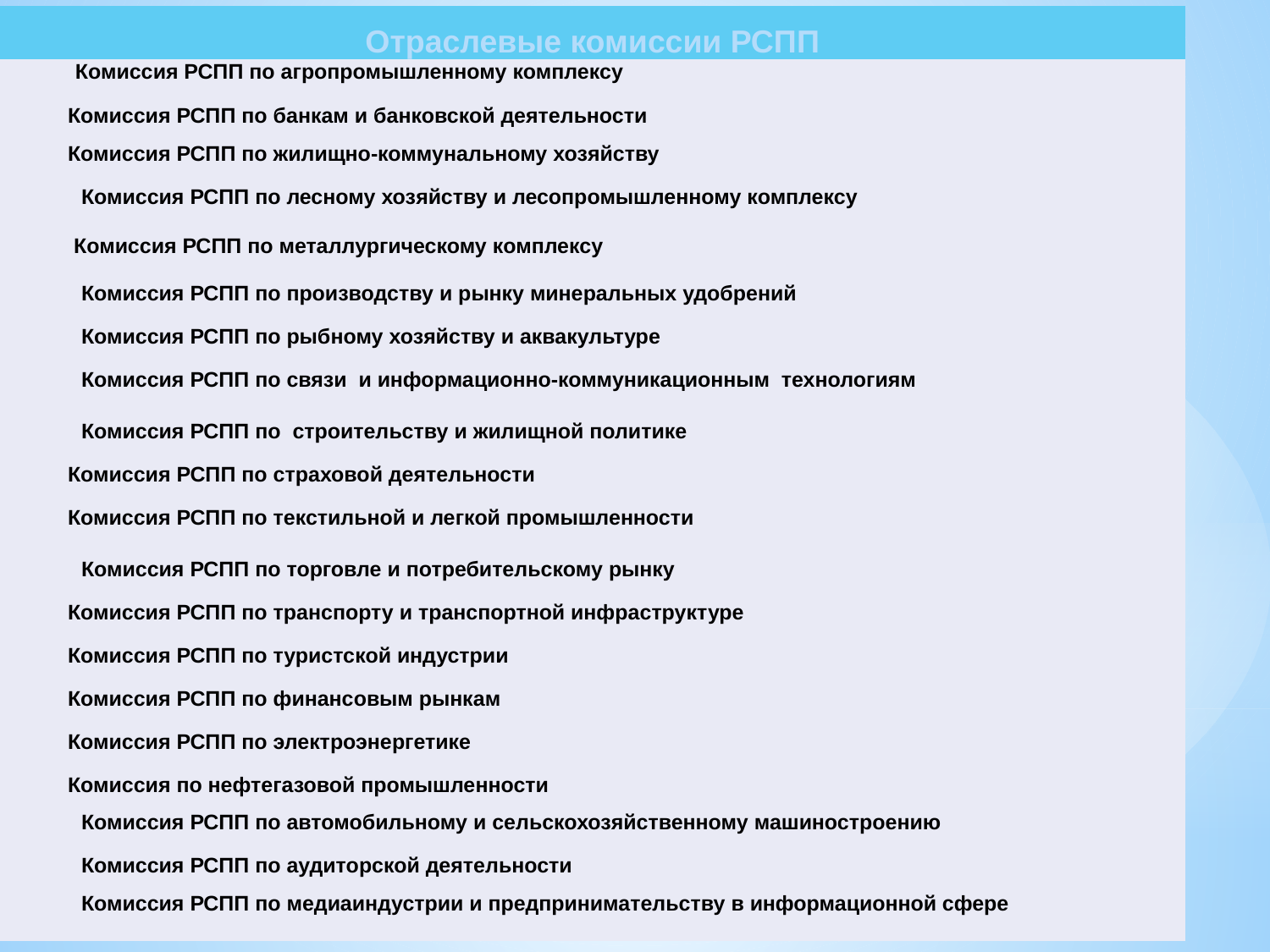

| Отраслевые комиссии РСПП |
| --- |
| Комиссия РСПП по агропромышленному комплексу |
| Комиссия РСПП по банкам и банковской деятельности |
| Комиссия РСПП по жилищно-коммунальному хозяйству |
| Комиссия РСПП по лесному хозяйству и лесопромышленному комплексу |
| Комиссия РСПП по металлургическому комплексу |
| Комиссия РСПП по производству и рынку минеральных удобрений |
| Комиссия РСПП по рыбному хозяйству и аквакультуре |
| Комиссия РСПП по связи и информационно-коммуникационным технологиям |
| Комиссия РСПП по строительству и жилищной политике |
| Комиссия РСПП по страховой деятельности |
| Комиссия РСПП по текстильной и легкой промышленности |
| Комиссия РСПП по торговле и потребительскому рынку |
| Комиссия РСПП по транспорту и транспортной инфраструктуре |
| Комиссия РСПП по туристской индустрии |
| Комиссия РСПП по финансовым рынкам |
| Комиссия РСПП по электроэнергетике |
| Комиссия по нефтегазовой промышленности |
| Комиссия РСПП по автомобильному и сельскохозяйственному машиностроению |
| Комиссия РСПП по аудиторской деятельности |
| Комиссия РСПП по медиаиндустрии и предпринимательству в информационной сфере |